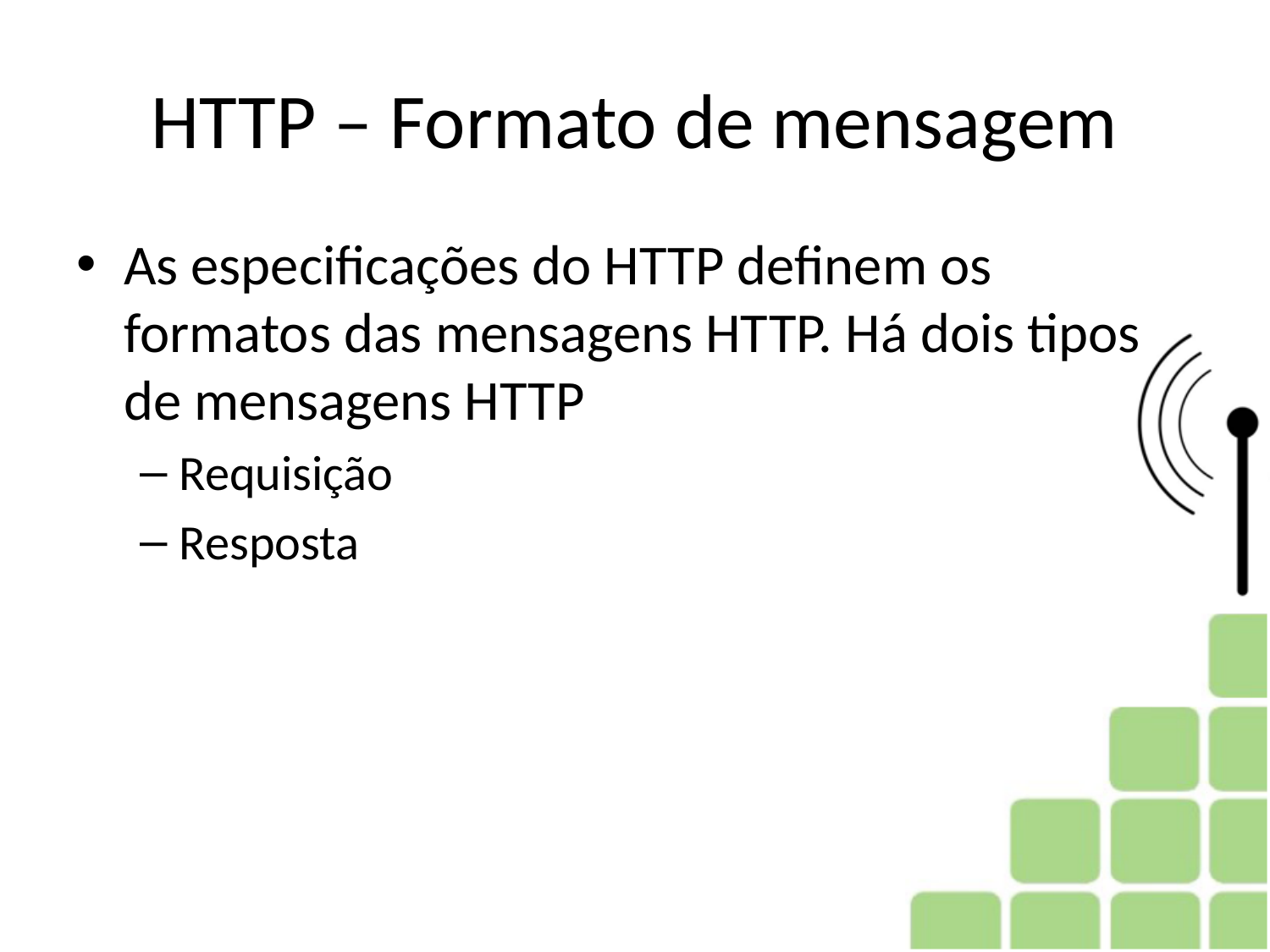

# HTTP – Formato de mensagem
As especificações do HTTP definem os formatos das mensagens HTTP. Há dois tipos de mensagens HTTP
Requisição
Resposta